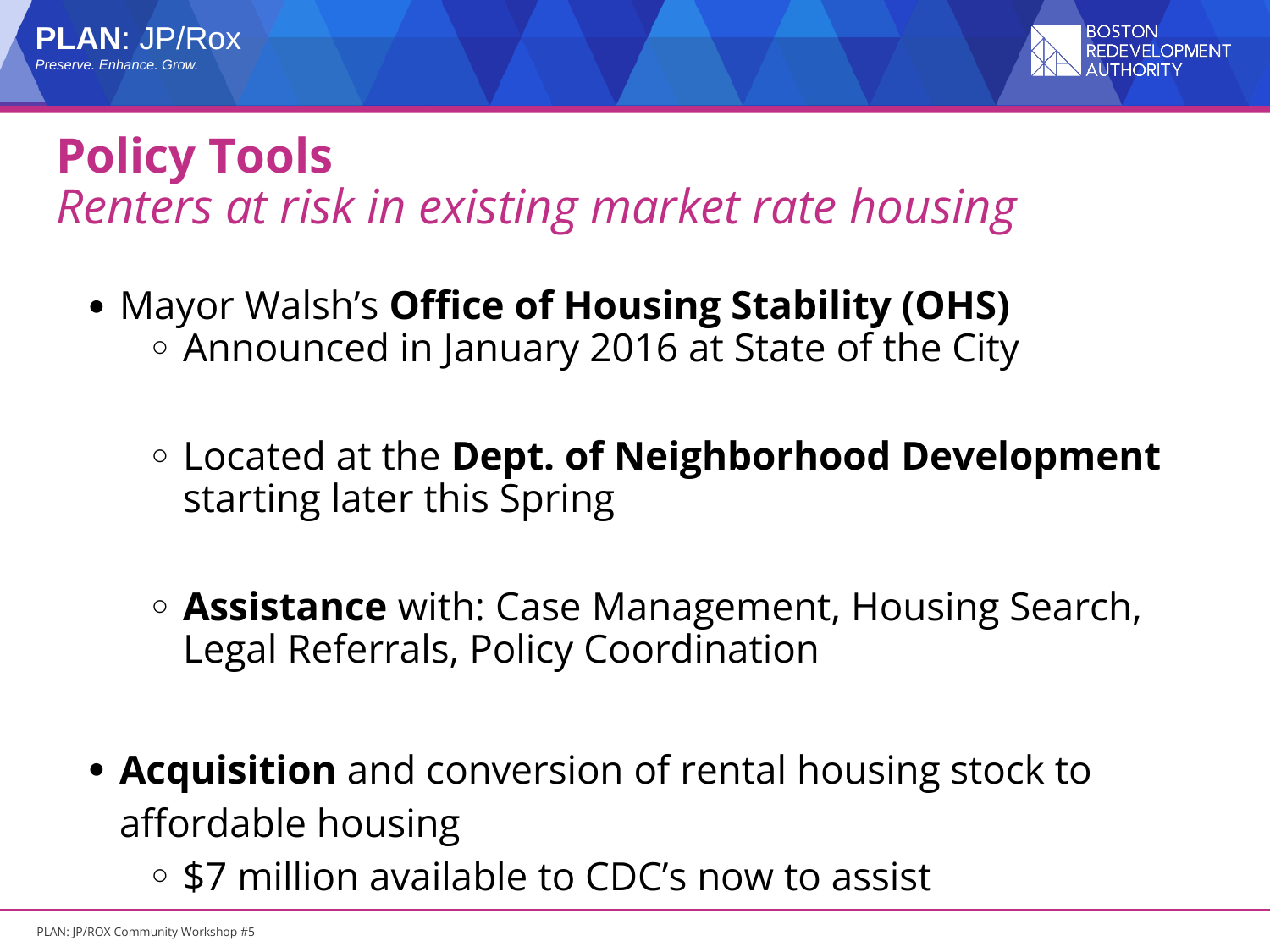

# Policy Tools Renters at risk in existing market rate housing
Mayor Walsh’s Office of Housing Stability (OHS)
Announced in January 2016 at State of the City

Located at the Dept. of Neighborhood Development starting later this Spring

Assistance with: Case Management, Housing Search, Legal Referrals, Policy Coordination

Acquisition and conversion of rental housing stock to affordable housing
$7 million available to CDC’s now to assist

Incentives to encourage landlords to keep rents affordable